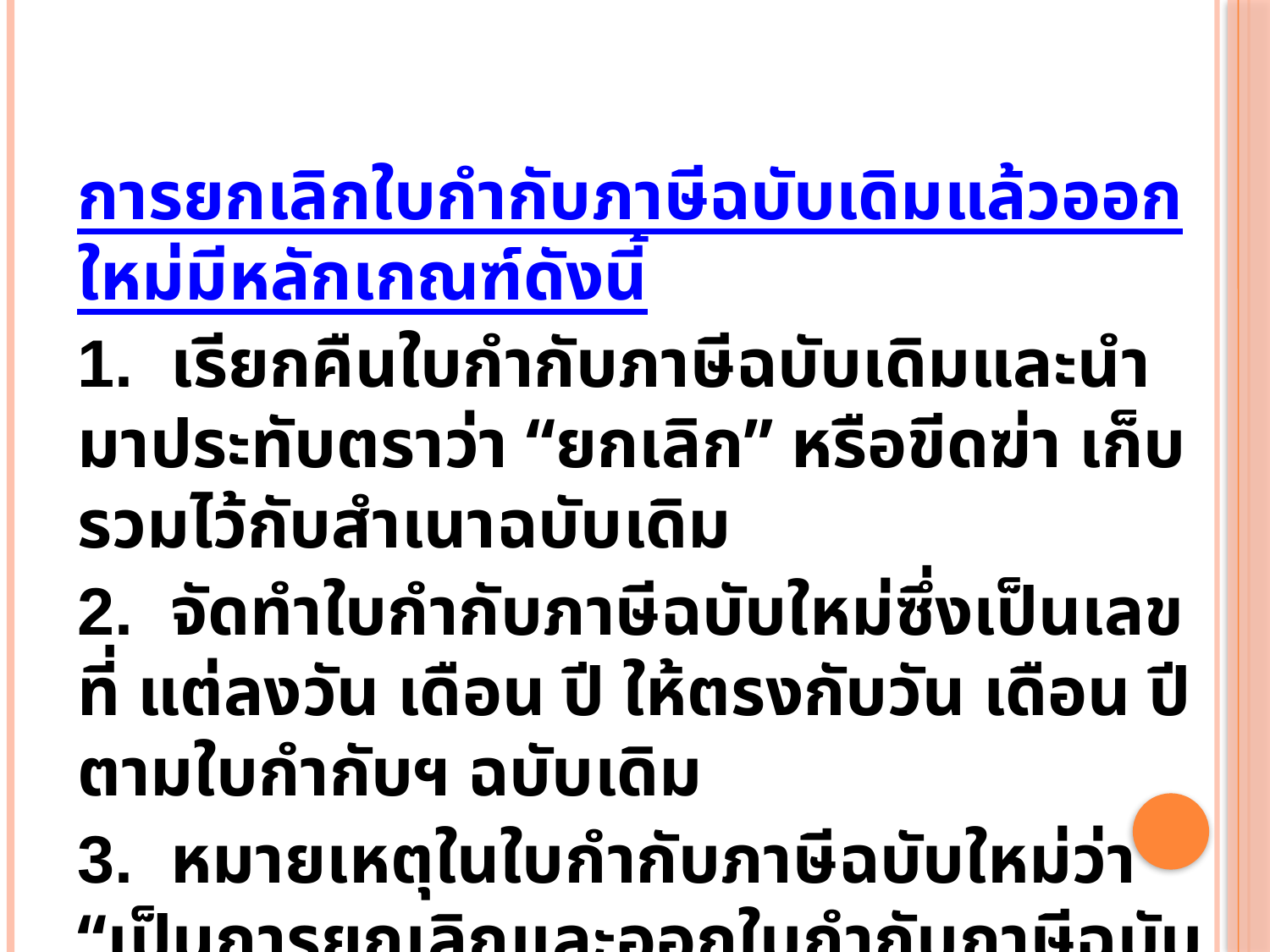

การยกเลิกใบกำกับภาษีฉบับเดิมแล้วออกใหม่มีหลักเกณฑ์ดังนี้
1.  เรียกคืนใบกำกับภาษีฉบับเดิมและนำมาประทับตราว่า “ยกเลิก” หรือขีดฆ่า เก็บรวมไว้กับสำเนาฉบับเดิม
2.  จัดทำใบกำกับภาษีฉบับใหม่ซึ่งเป็นเลขที่ แต่ลงวัน เดือน ปี ให้ตรงกับวัน เดือน ปี ตามใบกำกับฯ ฉบับเดิม
3.  หมายเหตุในใบกำกับภาษีฉบับใหม่ว่า “เป็นการยกเลิกและออกใบกำกับภาษีฉบับใหม่แทนฉบับเดิมเลขที่ ….. เล่มที่  ………”